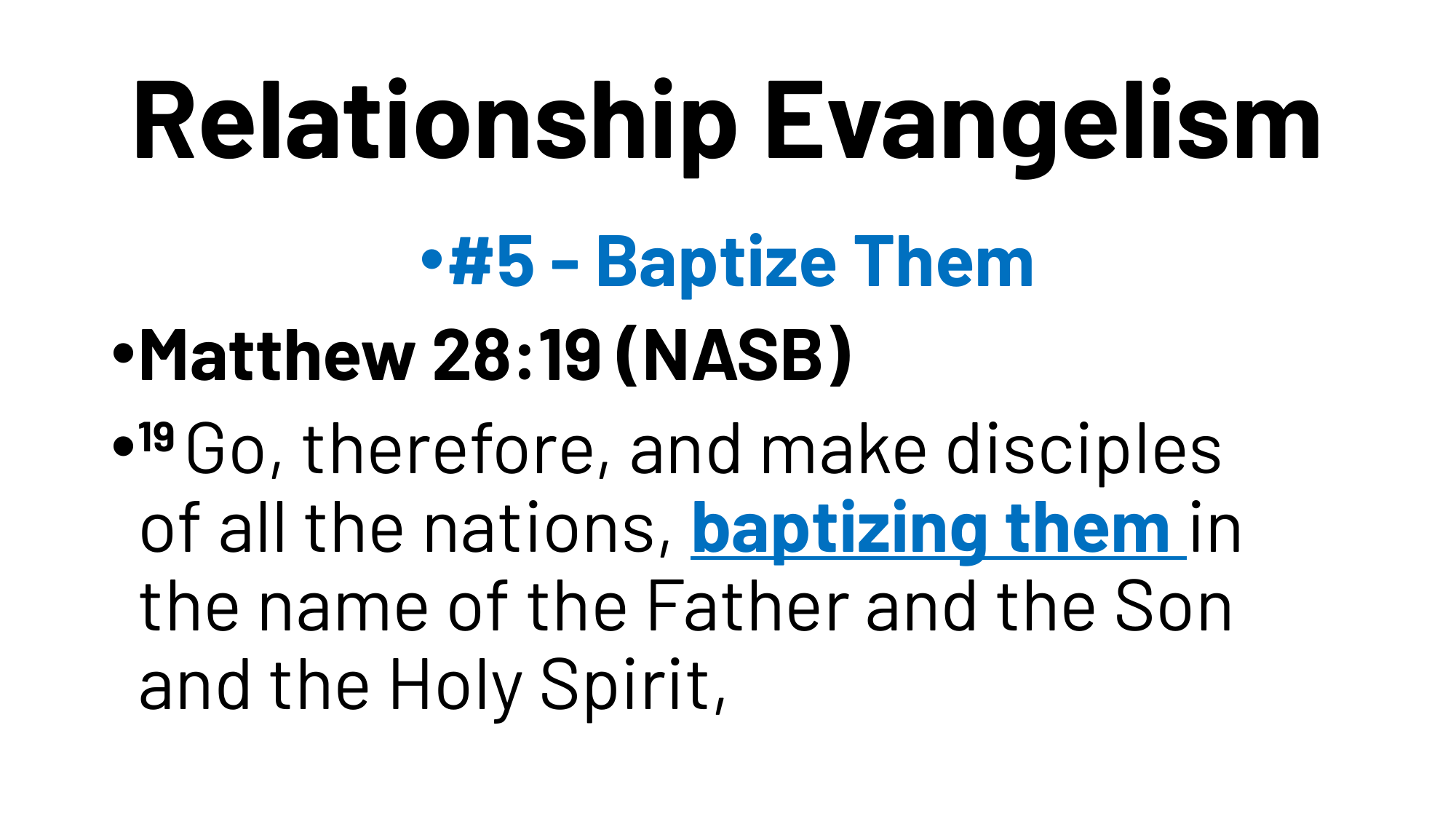

# Relationship Evangelism
#5 - Baptize Them
Matthew 28:19 (NASB)
19 Go, therefore, and make disciples of all the nations, baptizing them in the name of the Father and the Son and the Holy Spirit,